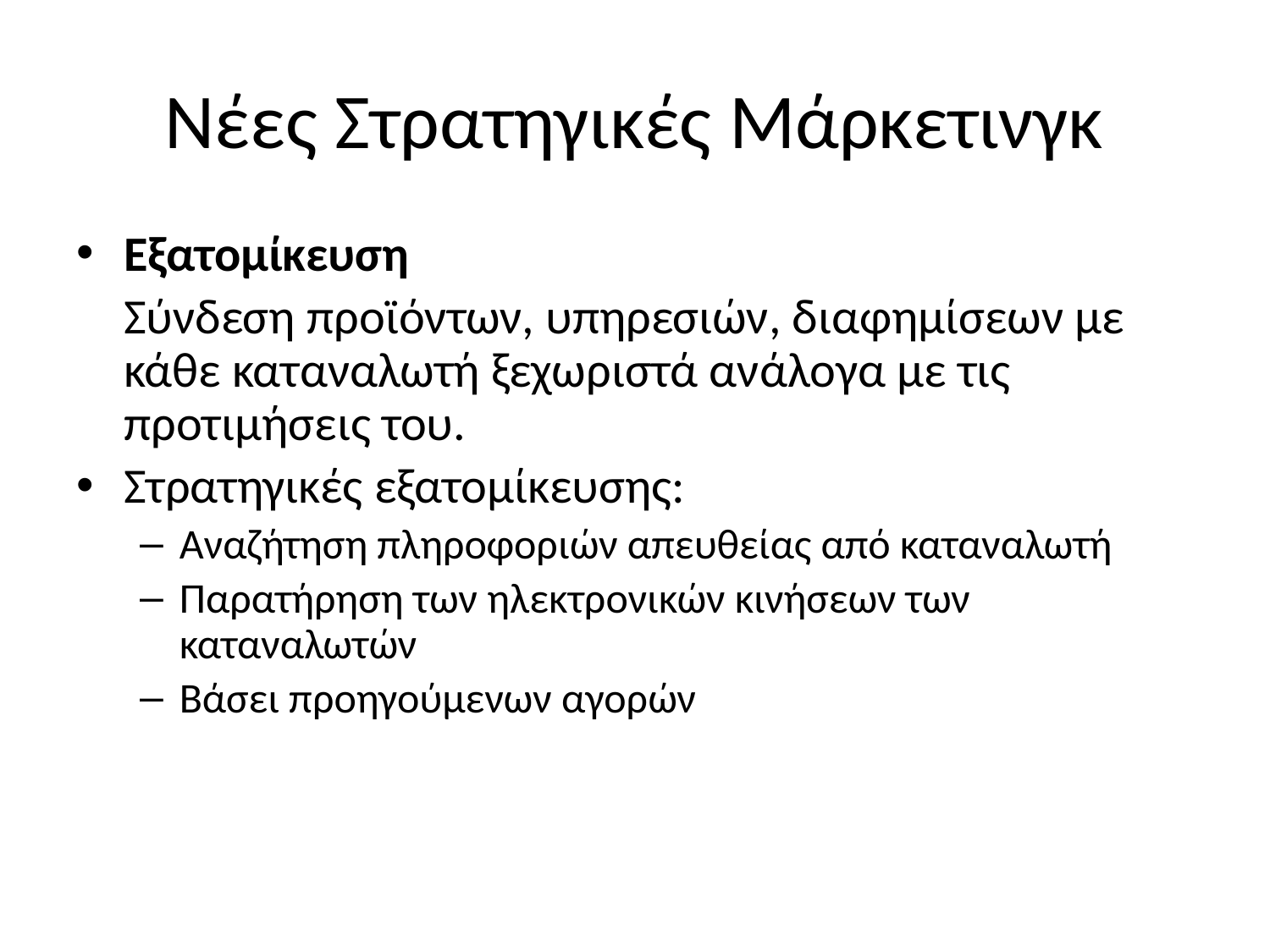

# Νέες Στρατηγικές Μάρκετινγκ
Εξατομίκευση
	Σύνδεση προϊόντων, υπηρεσιών, διαφημίσεων με κάθε καταναλωτή ξεχωριστά ανάλογα με τις προτιμήσεις του.
Στρατηγικές εξατομίκευσης:
Αναζήτηση πληροφοριών απευθείας από καταναλωτή
Παρατήρηση των ηλεκτρονικών κινήσεων των καταναλωτών
Βάσει προηγούμενων αγορών